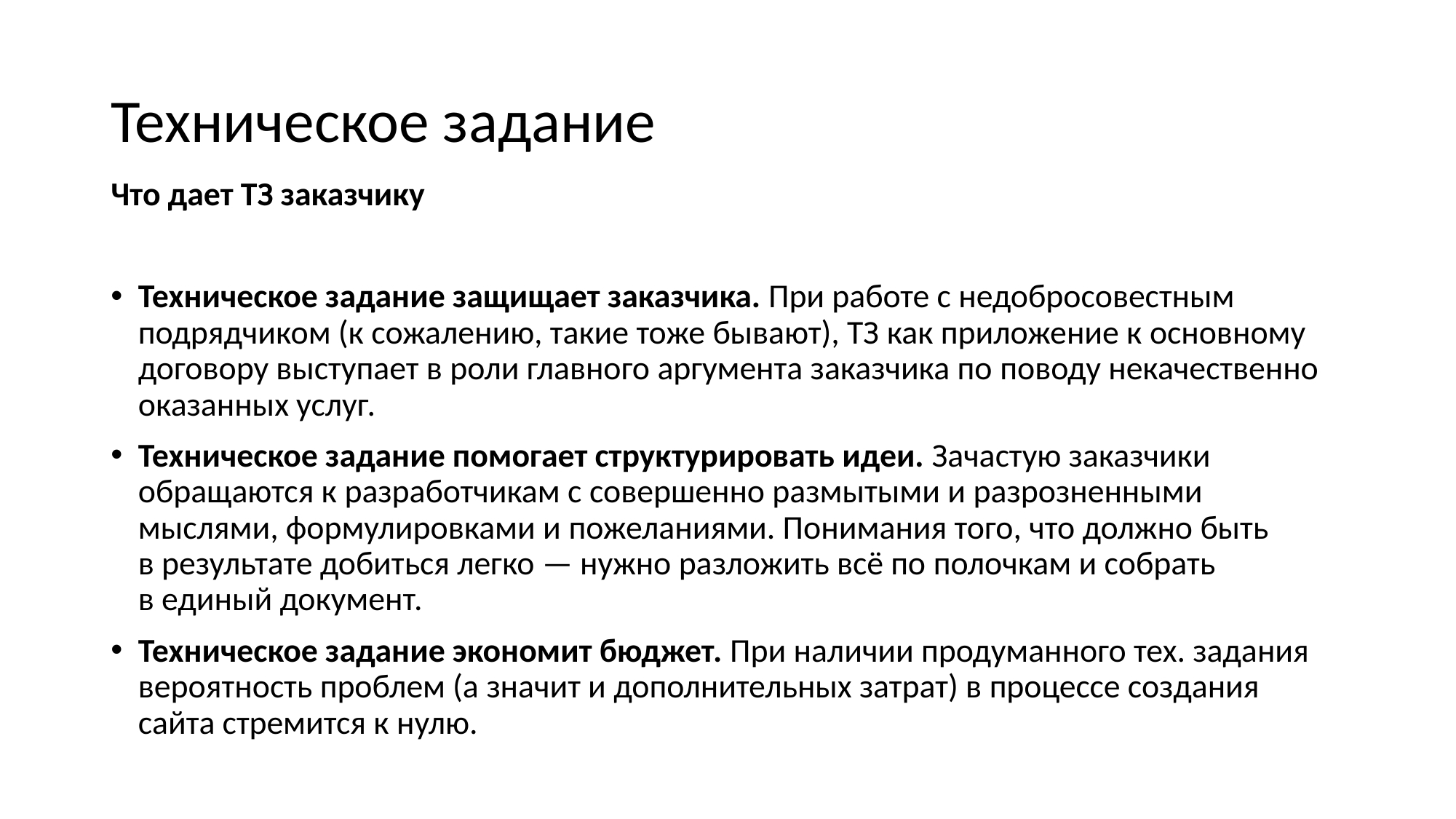

# Техническое задание
Что дает ТЗ заказчику

Техническое задание защищает заказчика. При работе с недобросовестным подрядчиком (к сожалению, такие тоже бывают), ТЗ как приложение к основному договору выступает в роли главного аргумента заказчика по поводу некачественно оказанных услуг.
Техническое задание помогает структурировать идеи. Зачастую заказчики обращаются к разработчикам с совершенно размытыми и разрозненными мыслями, формулировками и пожеланиями. Понимания того, что должно быть в результате добиться легко — нужно разложить всё по полочкам и собрать в единый документ.
Техническое задание экономит бюджет. При наличии продуманного тех. задания вероятность проблем (а значит и дополнительных затрат) в процессе создания сайта стремится к нулю.